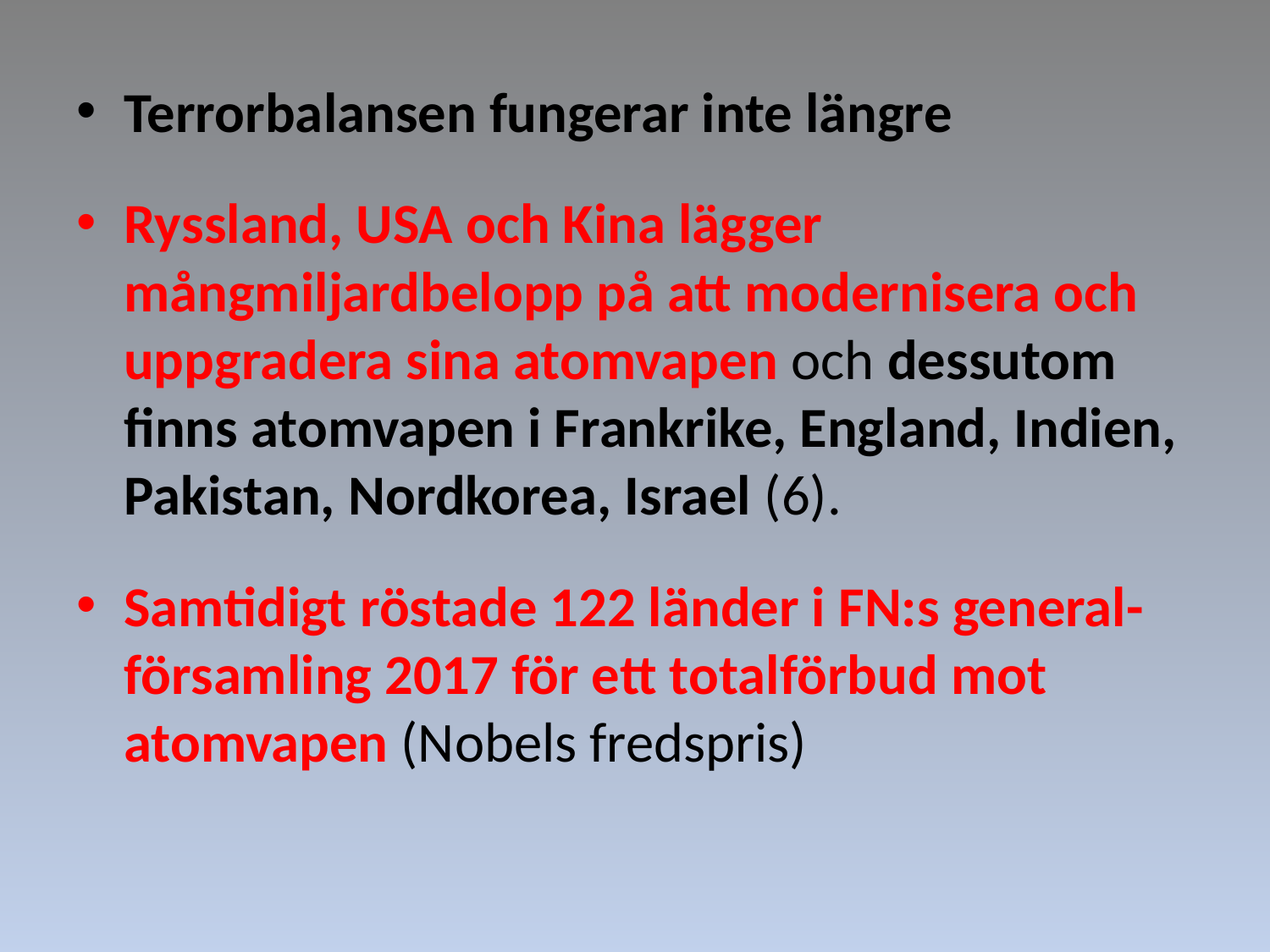

Terrorbalansen fungerar inte längre

Ryssland, USA och Kina lägger mångmiljardbelopp på att modernisera och uppgradera sina atomvapen och dessutom finns atomvapen i Frankrike, England, Indien, Pakistan, Nordkorea, Israel (6).

Samtidigt röstade 122 länder i FN:s general-församling 2017 för ett totalförbud mot atomvapen (Nobels fredspris)